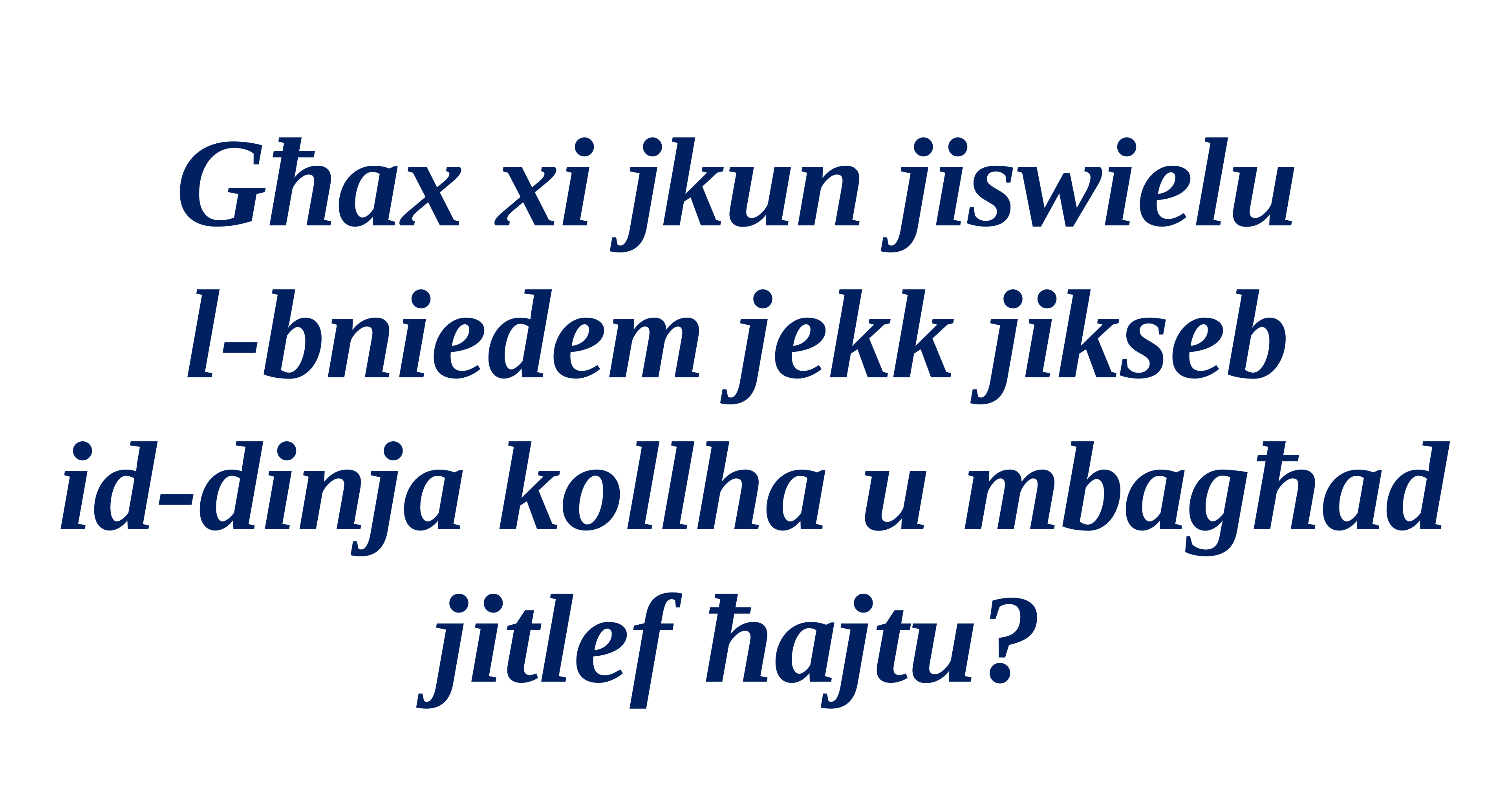

Għax xi jkun jiswielu
l-bniedem jekk jikseb
id-dinja kollha u mbagħad jitlef ħajtu?